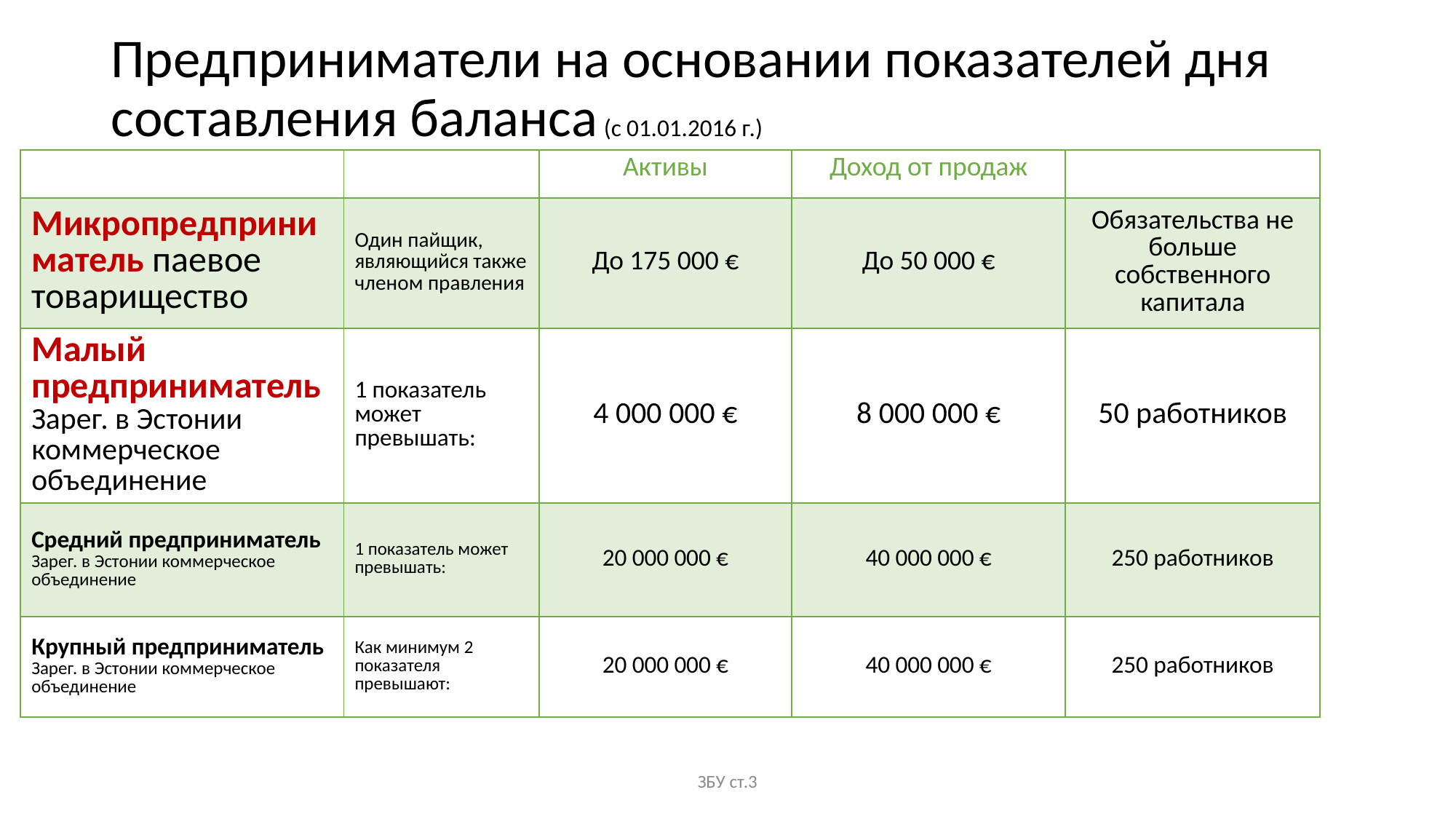

# Предприниматели на основании показателей дня составления баланса (с 01.01.2016 г.)
|  |  | Активы | Доход от продаж |  |
| --- | --- | --- | --- | --- |
| Микропредприниматель паевое товарищество | Один пайщик, являющийся также членом правления | До 175 000 € | До 50 000 € | Обязательства не больше собственного капитала |
| Малый предприниматель Зарег. в Эстонии коммерческое объединение | 1 показатель может превышать: | 4 000 000 € | 8 000 000 € | 50 работников |
| Средний предприниматель Зарег. в Эстонии коммерческое объединение | 1 показатель может превышать: | 20 000 000 € | 40 000 000 € | 250 работников |
| Крупный предприниматель Зарег. в Эстонии коммерческое объединение | Как минимум 2 показателя превышают: | 20 000 000 € | 40 000 000 € | 250 работников |
ЗБУ ст.3